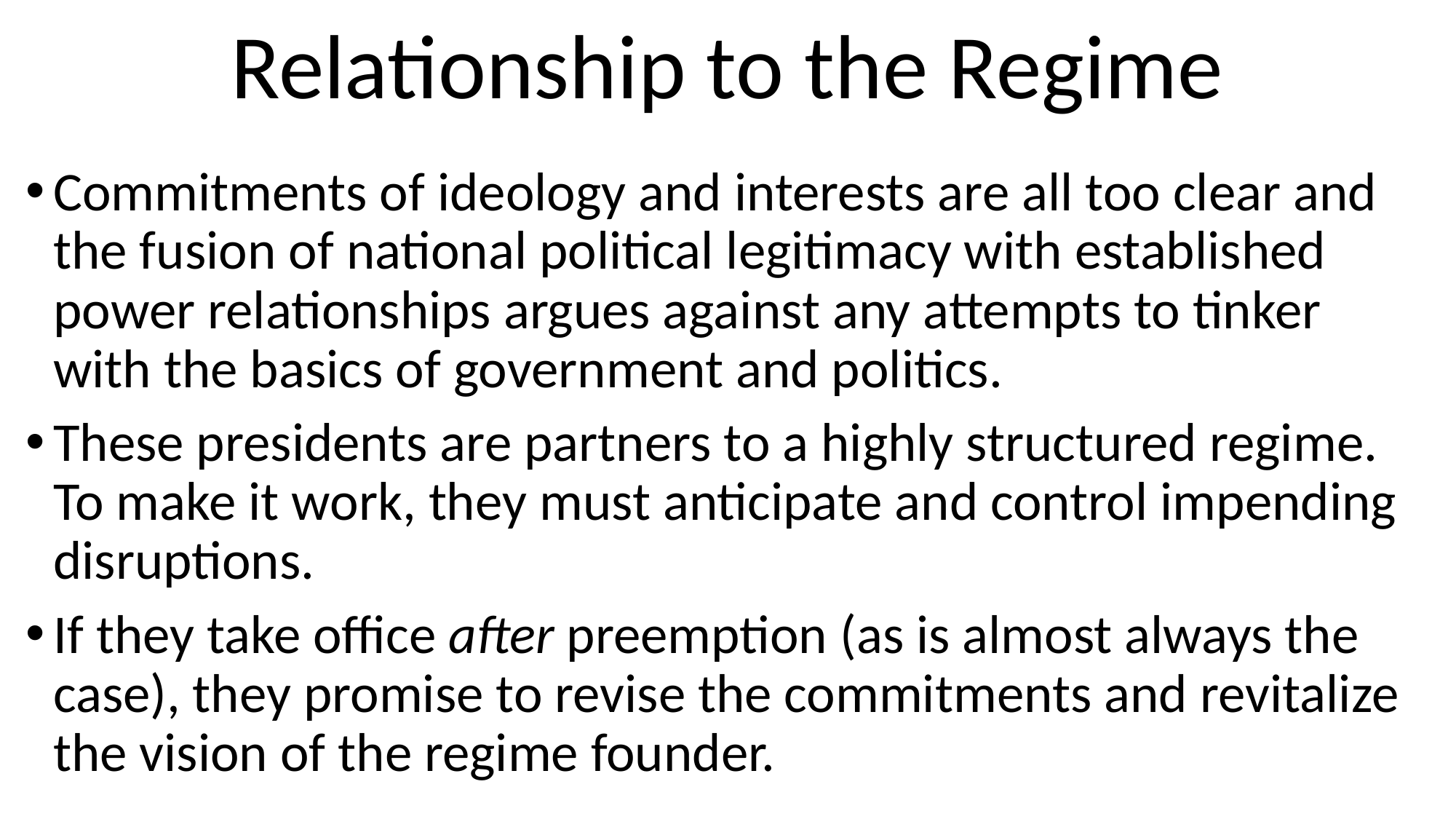

# Relationship to the Regime
Commitments of ideology and interests are all too clear and the fusion of national political legitimacy with established power relationships argues against any attempts to tinker with the basics of government and politics.
These presidents are partners to a highly structured regime. To make it work, they must anticipate and control impending disruptions.
If they take office after preemption (as is almost always the case), they promise to revise the commitments and revitalize the vision of the regime founder.